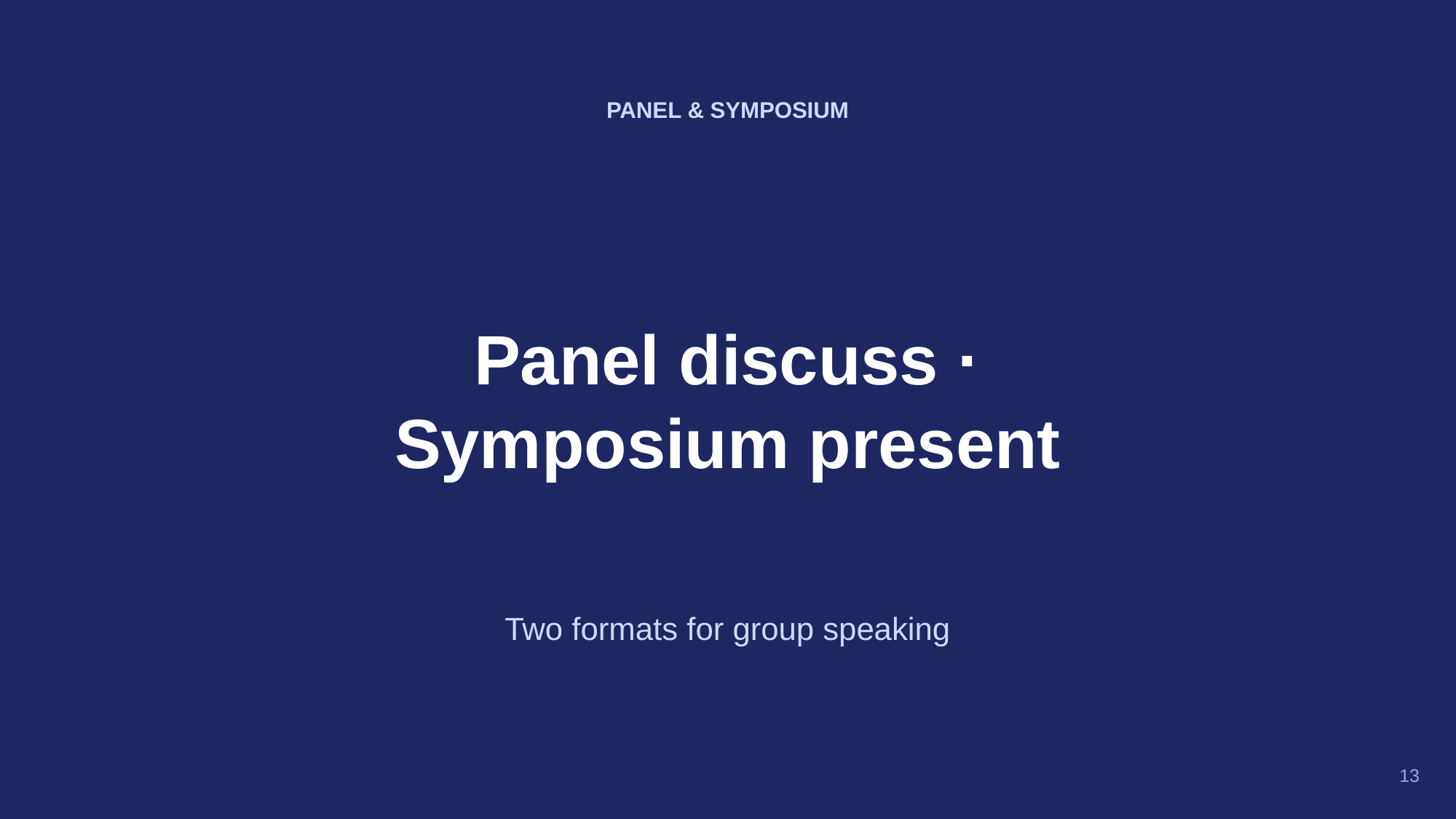

PANEL & SYMPOSIUM
Panel discuss ·
Symposium present
Two formats for group speaking
13